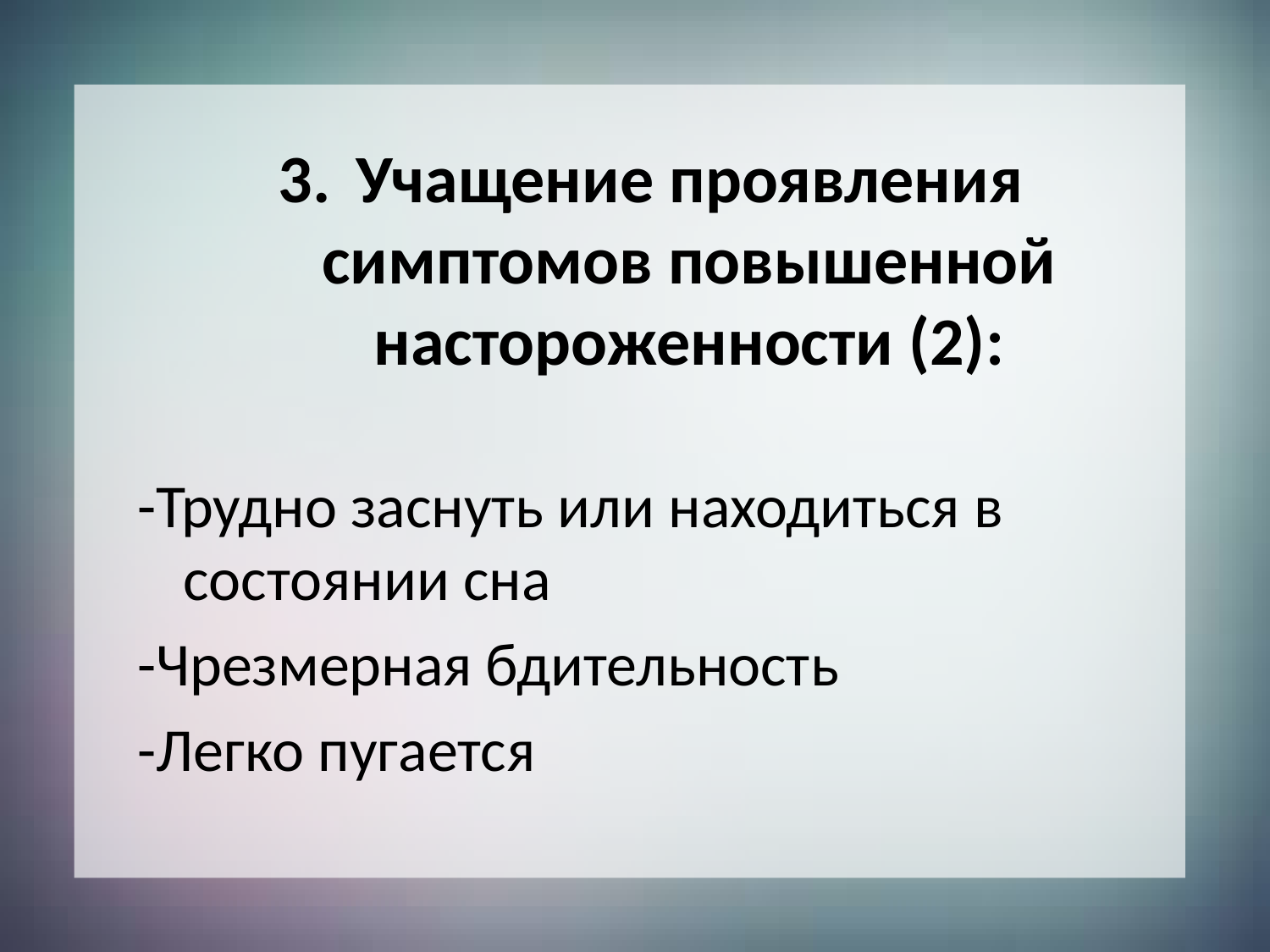

#
Учащение проявления симптомов повышенной настороженности (2):

-Трудно заснуть или находиться в состоянии сна
-Чрезмерная бдительность
-Легко пугается